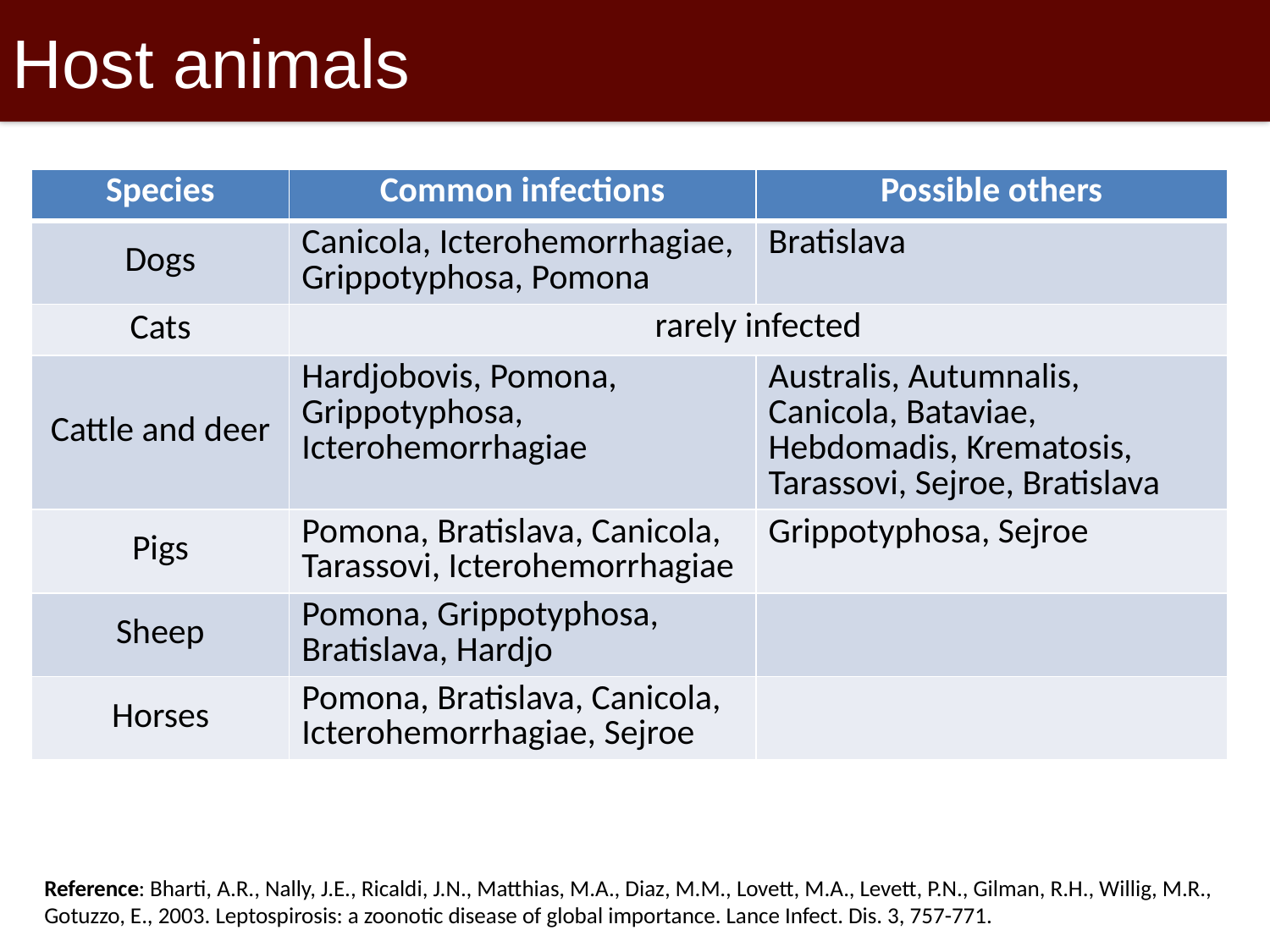

Host animals
| Species | Common infections | Possible others |
| --- | --- | --- |
| Dogs | Canicola, Icterohemorrhagiae, Grippotyphosa, Pomona | Bratislava |
| Cats | rarely infected |  |
| Cattle and deer | Hardjobovis, Pomona, Grippotyphosa, Icterohemorrhagiae | Australis, Autumnalis, Canicola, Bataviae, Hebdomadis, Krematosis, Tarassovi, Sejroe, Bratislava |
| Pigs | Pomona, Bratislava, Canicola, Tarassovi, Icterohemorrhagiae | Grippotyphosa, Sejroe |
| Sheep | Pomona, Grippotyphosa, Bratislava, Hardjo |  |
| Horses | Pomona, Bratislava, Canicola, Icterohemorrhagiae, Sejroe |  |
Reference: Bharti, A.R., Nally, J.E., Ricaldi, J.N., Matthias, M.A., Diaz, M.M., Lovett, M.A., Levett, P.N., Gilman, R.H., Willig, M.R., Gotuzzo, E., 2003. Leptospirosis: a zoonotic disease of global importance. Lance Infect. Dis. 3, 757-771.